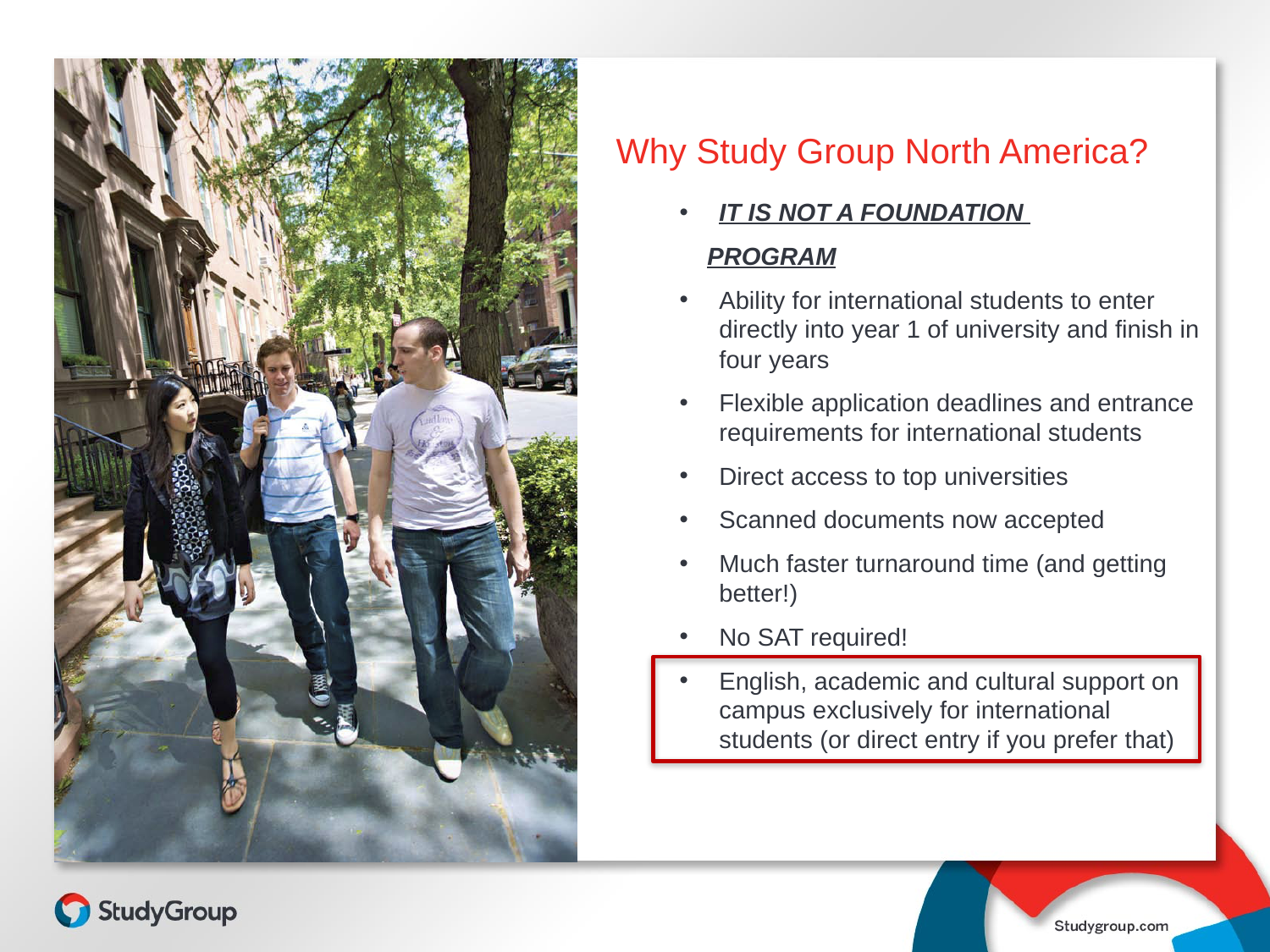

# Why Study Group North America?
IT IS NOT A FOUNDATION
    PROGRAM
Ability for international students to enter directly into year 1 of university and finish in four years
Flexible application deadlines and entrance requirements for international students
Direct access to top universities
Scanned documents now accepted
Much faster turnaround time (and getting better!)
No SAT required!
English, academic and cultural support on campus exclusively for international students (or direct entry if you prefer that)